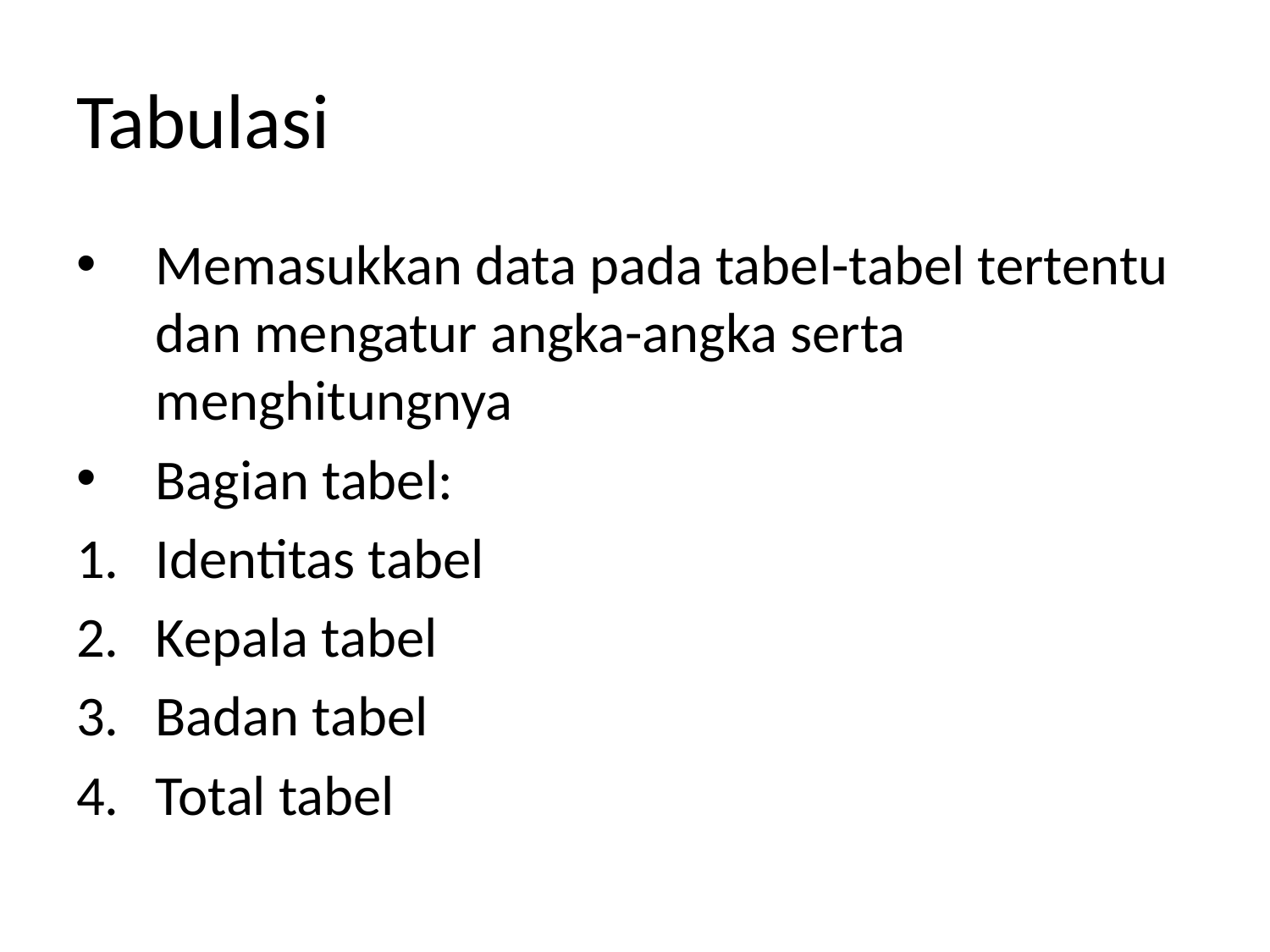

# Tabulasi
Memasukkan data pada tabel-tabel tertentu dan mengatur angka-angka serta menghitungnya
Bagian tabel:
Identitas tabel
Kepala tabel
Badan tabel
Total tabel